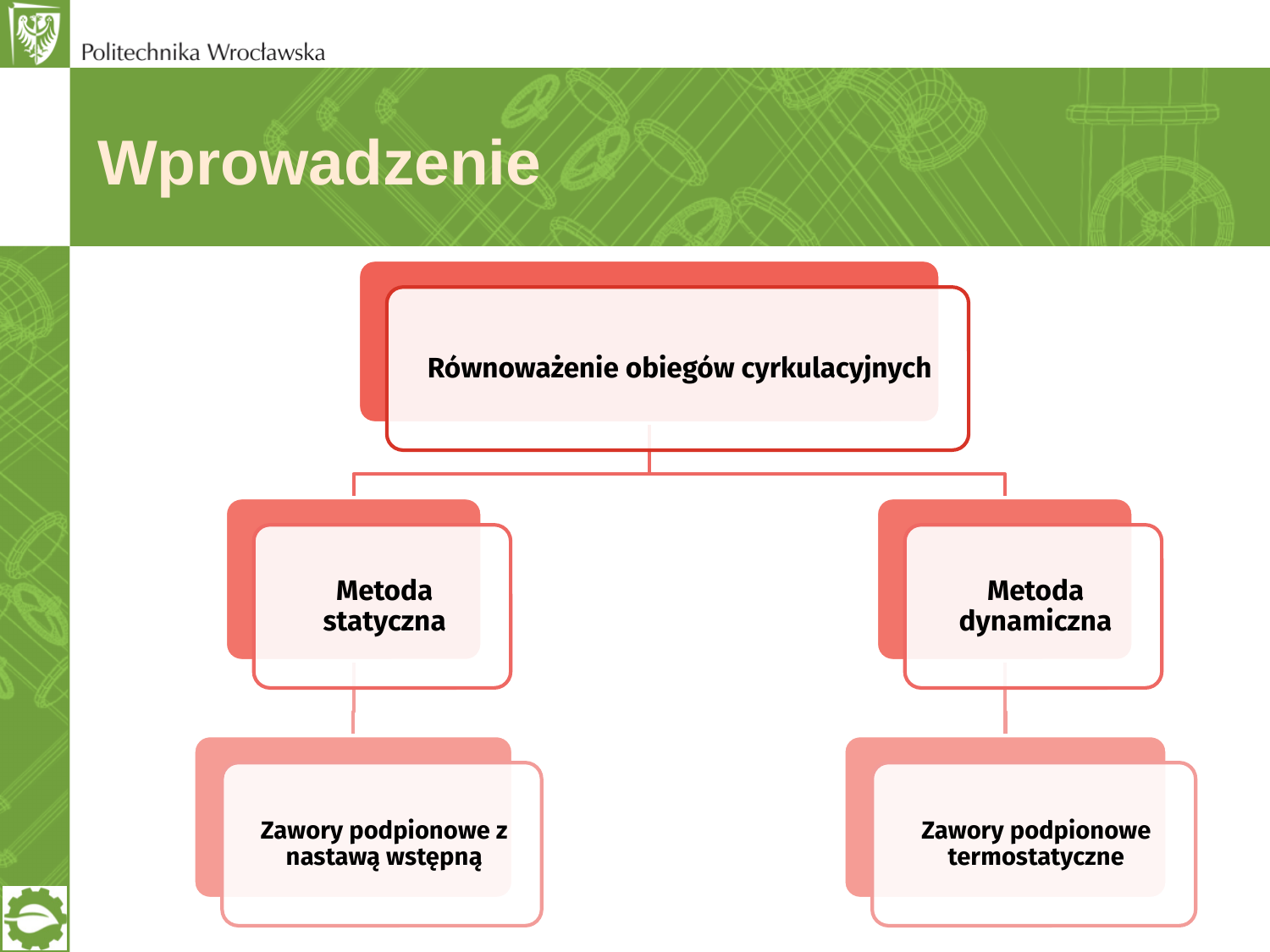

Wprowadzenie
Równoważenie obiegów cyrkulacyjnych
Metoda statyczna
Zawory podpionowe z nastawą wstępną
Metoda dynamiczna
Zawory podpionowe termostatyczne